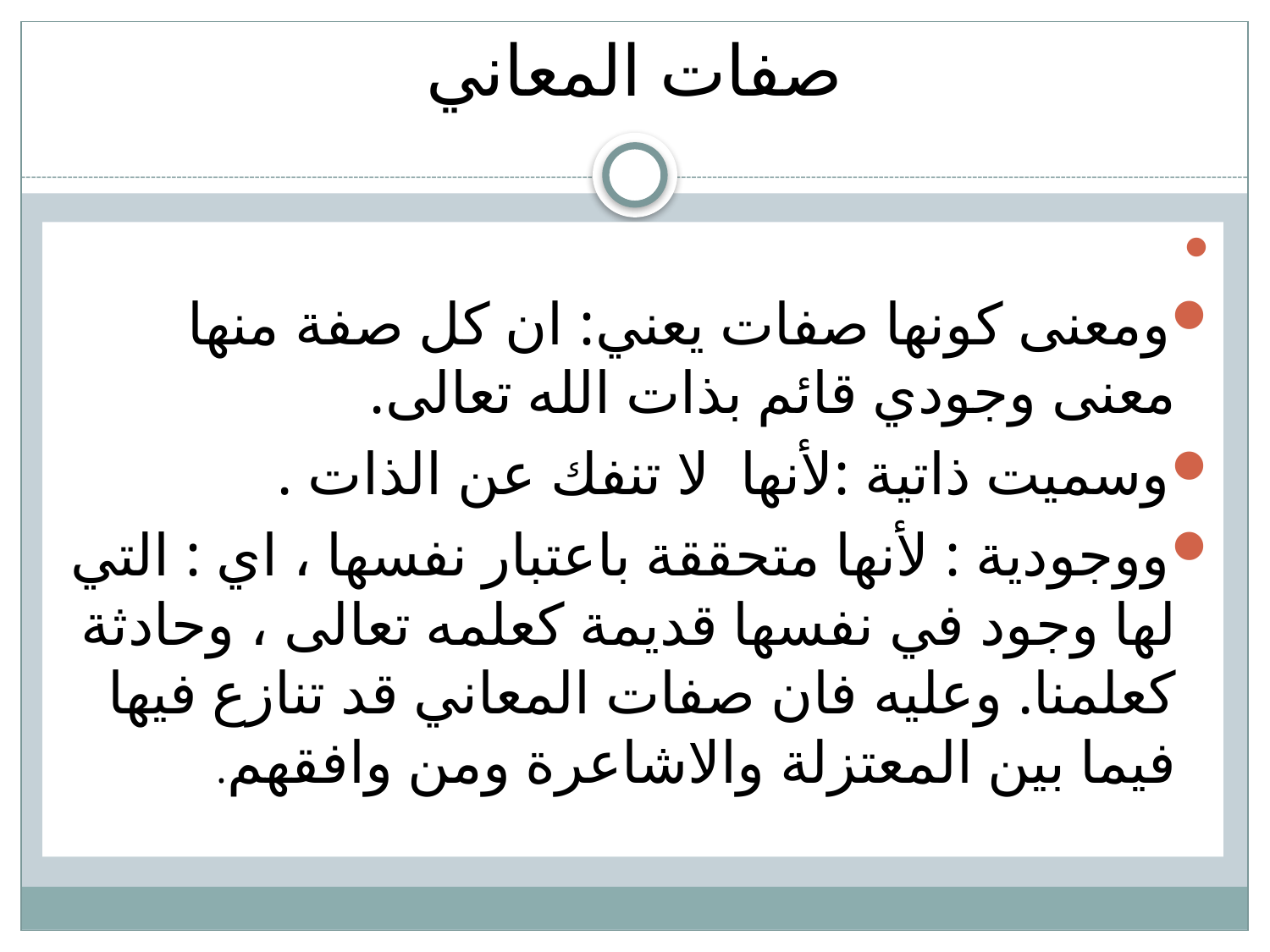

# صفات المعاني

ومعنى كونها صفات يعني: ان كل صفة منها معنى وجودي قائم بذات الله تعالى.
وسميت ذاتية :لأنها  لا تنفك عن الذات .
ووجودية : لأنها متحققة باعتبار نفسها ، اي : التي لها وجود في نفسها قديمة كعلمه تعالى ، وحادثة كعلمنا. وعليه فان صفات المعاني قد تنازع فيها فيما بين المعتزلة والاشاعرة ومن وافقهم.